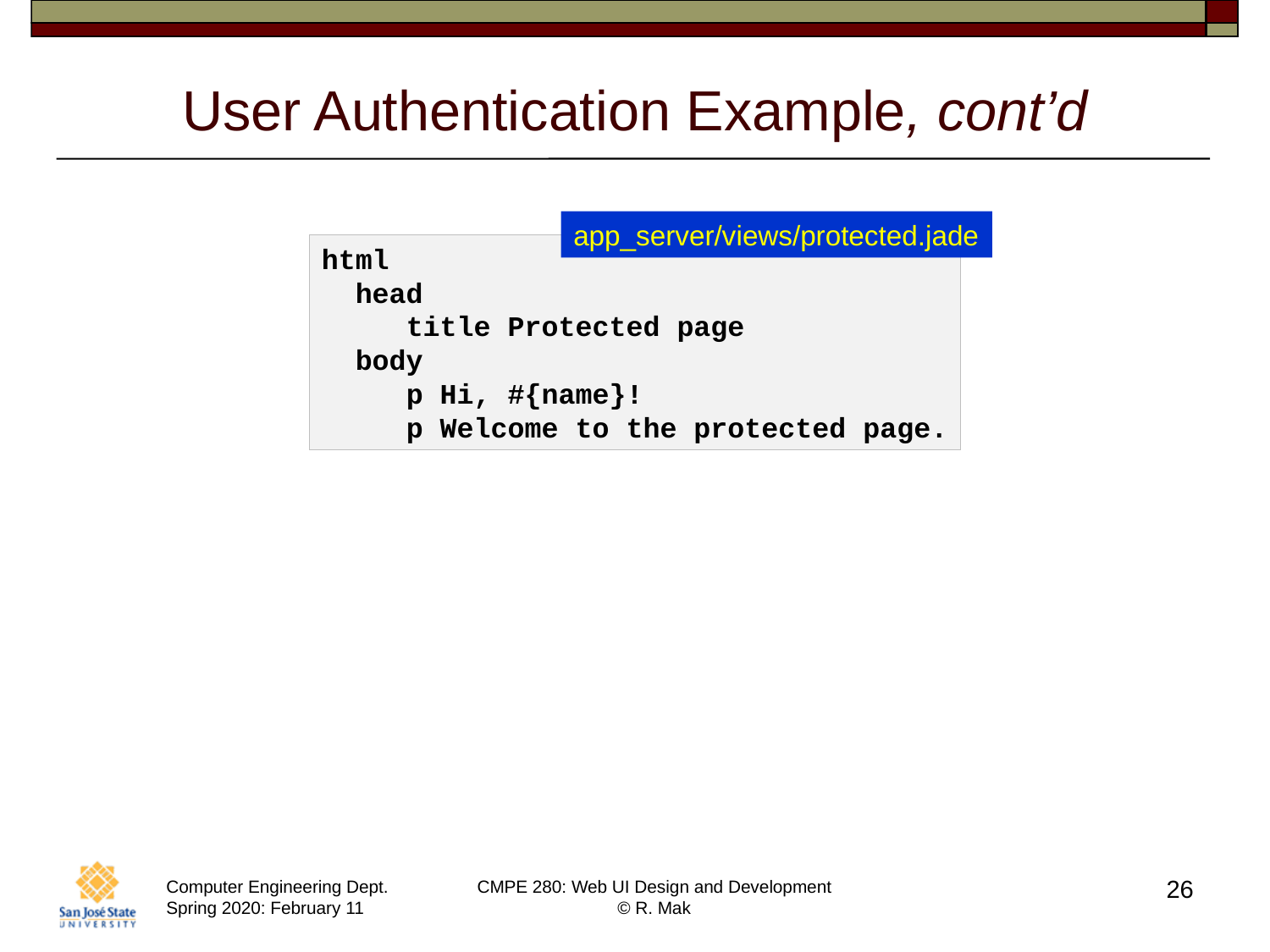

# User Authentication Example, cont’d
app_server/views/protected.jade
html
  head
     title Protected page
  body
     p Hi, #{name}!
     p Welcome to the protected page.
26